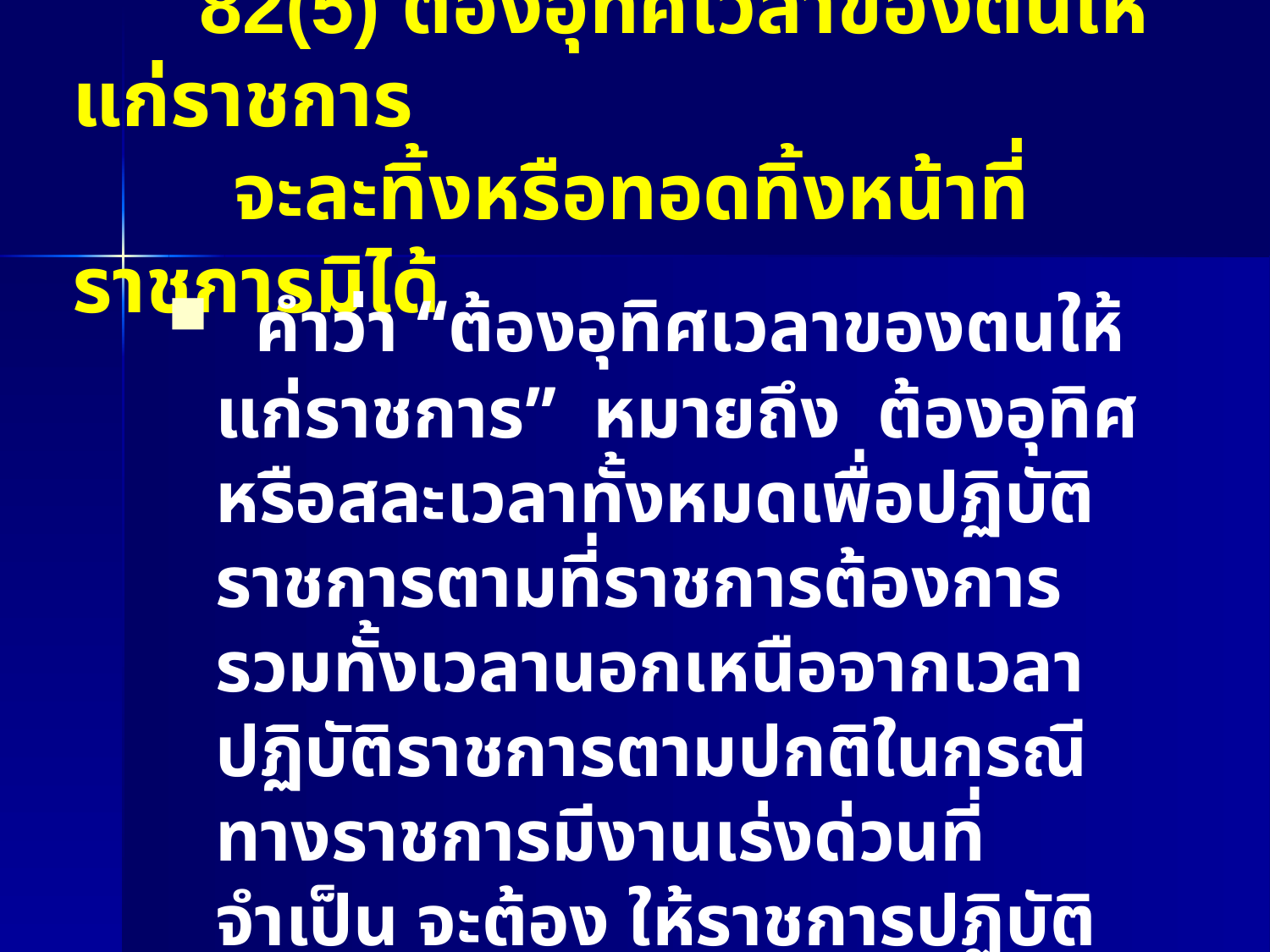

# 82(5) ต้องอุทิศเวลาของตนให้แก่ราชการ จะละทิ้งหรือทอดทิ้งหน้าที่ราชการมิได้
  คำว่า “ต้องอุทิศเวลาของตนให้แก่ราชการ”  หมายถึง  ต้องอุทิศหรือสละเวลาทั้งหมดเพื่อปฏิบัติราชการตามที่ราชการต้องการ รวมทั้งเวลานอกเหนือจากเวลาปฏิบัติราชการตามปกติในกรณีทางราชการมีงานเร่งด่วนที่จำเป็น จะต้อง ให้ราชการปฏิบัตินอกเวลา